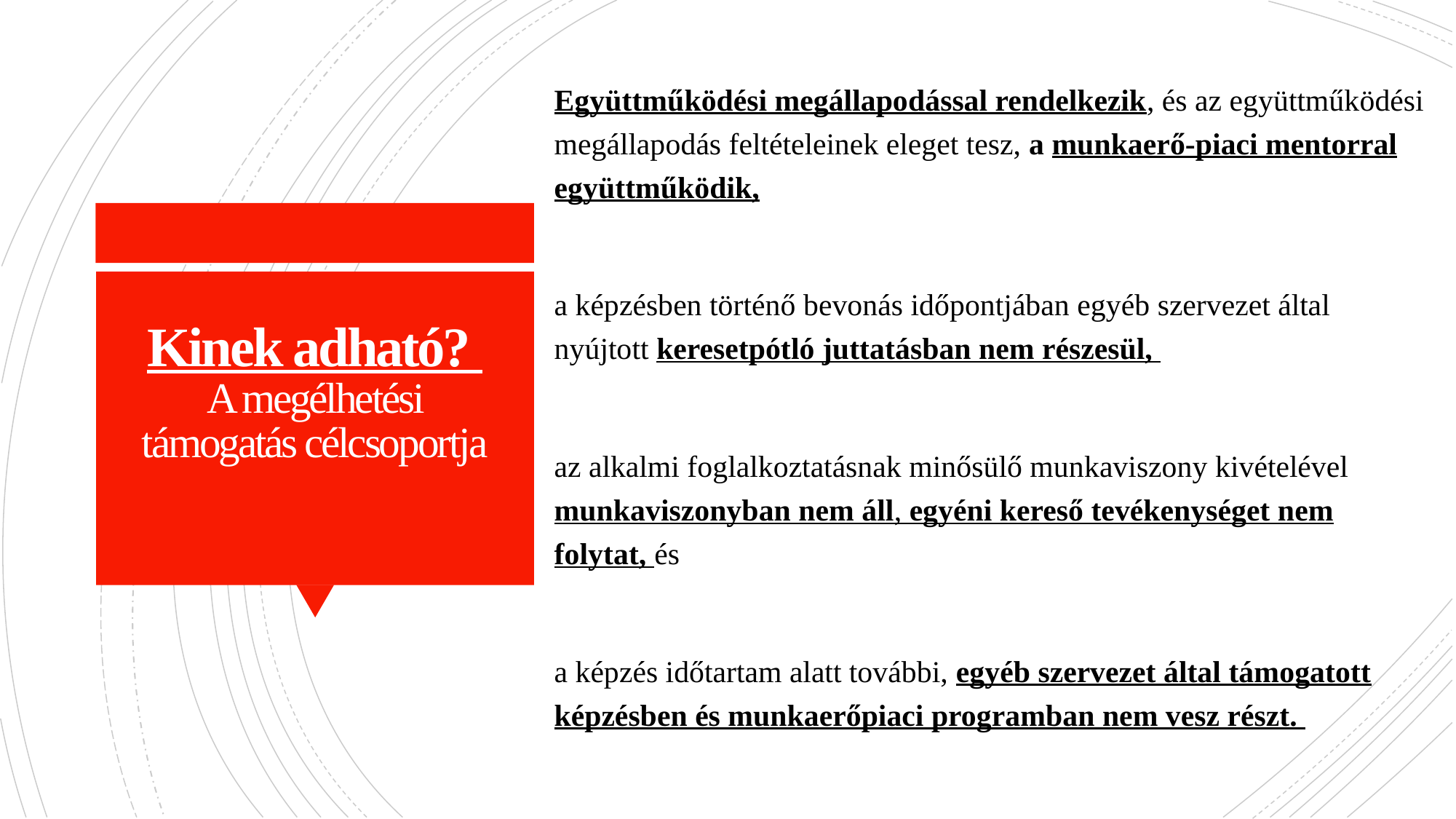

Együttműködési megállapodással rendelkezik, és az együttműködési megállapodás feltételeinek eleget tesz, a munkaerő-piaci mentorral együttműködik,

a képzésben történő bevonás időpontjában egyéb szervezet által nyújtott keresetpótló juttatásban nem részesül,

az alkalmi foglalkoztatásnak minősülő munkaviszony kivételével munkaviszonyban nem áll, egyéni kereső tevékenységet nem folytat, és

a képzés időtartam alatt további, egyéb szervezet által támogatott képzésben és munkaerőpiaci programban nem vesz részt.

# Kinek adható? A megélhetési támogatás célcsoportja